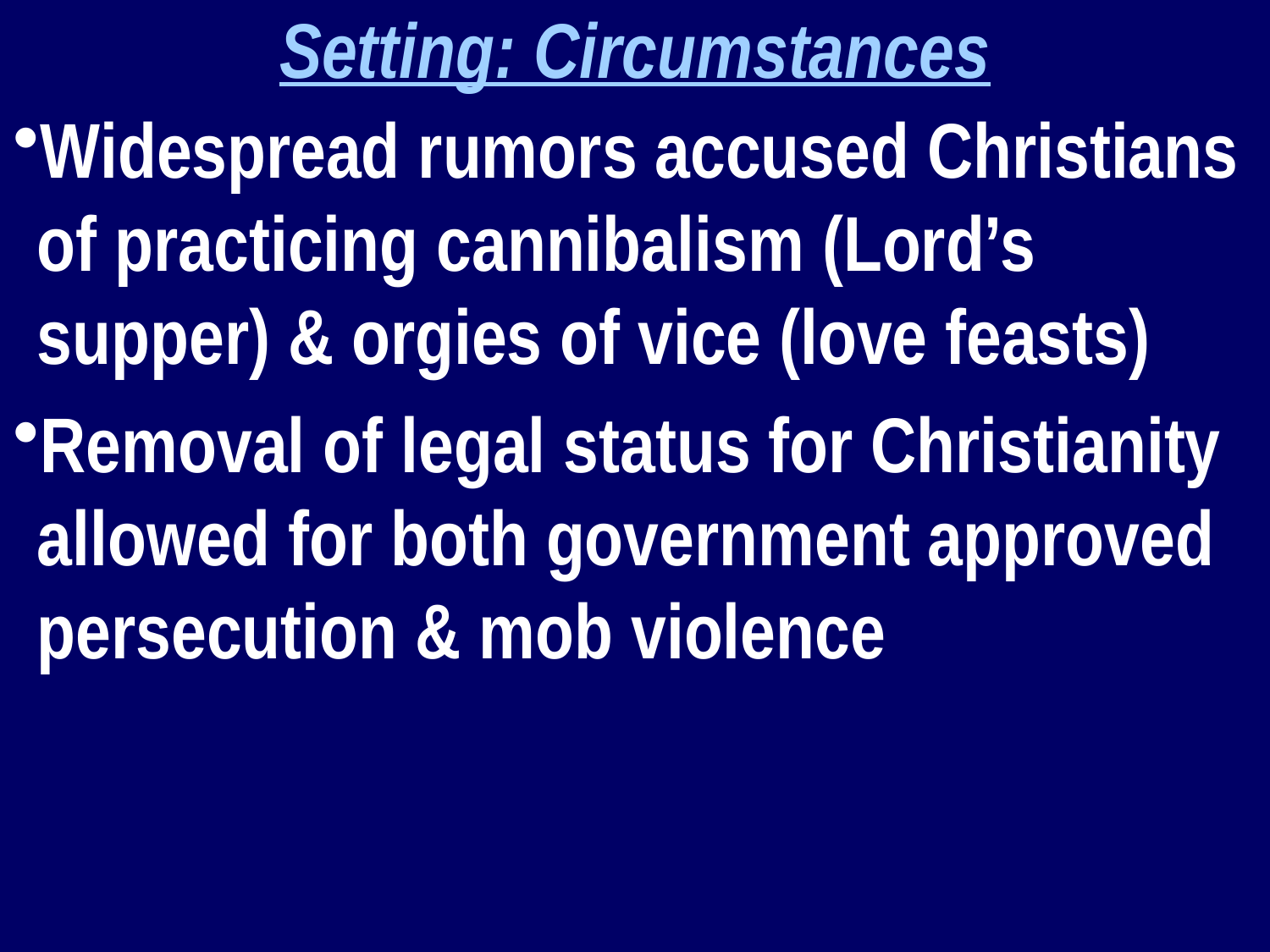

Setting: Circumstances
Widespread rumors accused Christians of practicing cannibalism (Lord’s supper) & orgies of vice (love feasts)
Removal of legal status for Christianity allowed for both government approved persecution & mob violence